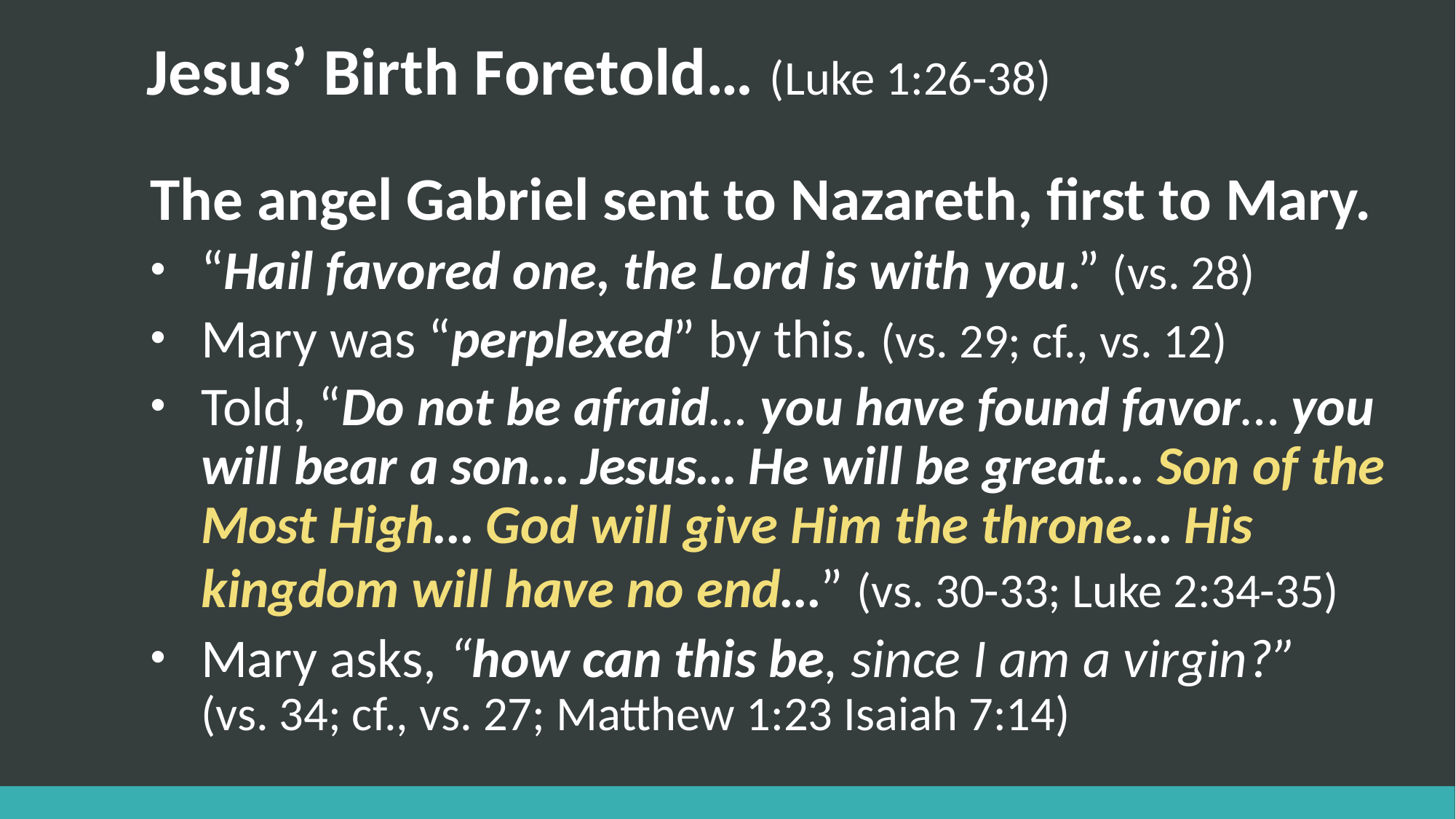

# Jesus’ Birth Foretold… (Luke 1:26-38)
The angel Gabriel sent to Nazareth, first to Mary.
“Hail favored one, the Lord is with you.” (vs. 28)
Mary was “perplexed” by this. (vs. 29; cf., vs. 12)
Told, “Do not be afraid… you have found favor… you will bear a son… Jesus… He will be great… Son of the Most High… God will give Him the throne… His kingdom will have no end…” (vs. 30-33; Luke 2:34-35)
Mary asks, “how can this be, since I am a virgin?”
(vs. 34; cf., vs. 27; Matthew 1:23 Isaiah 7:14)